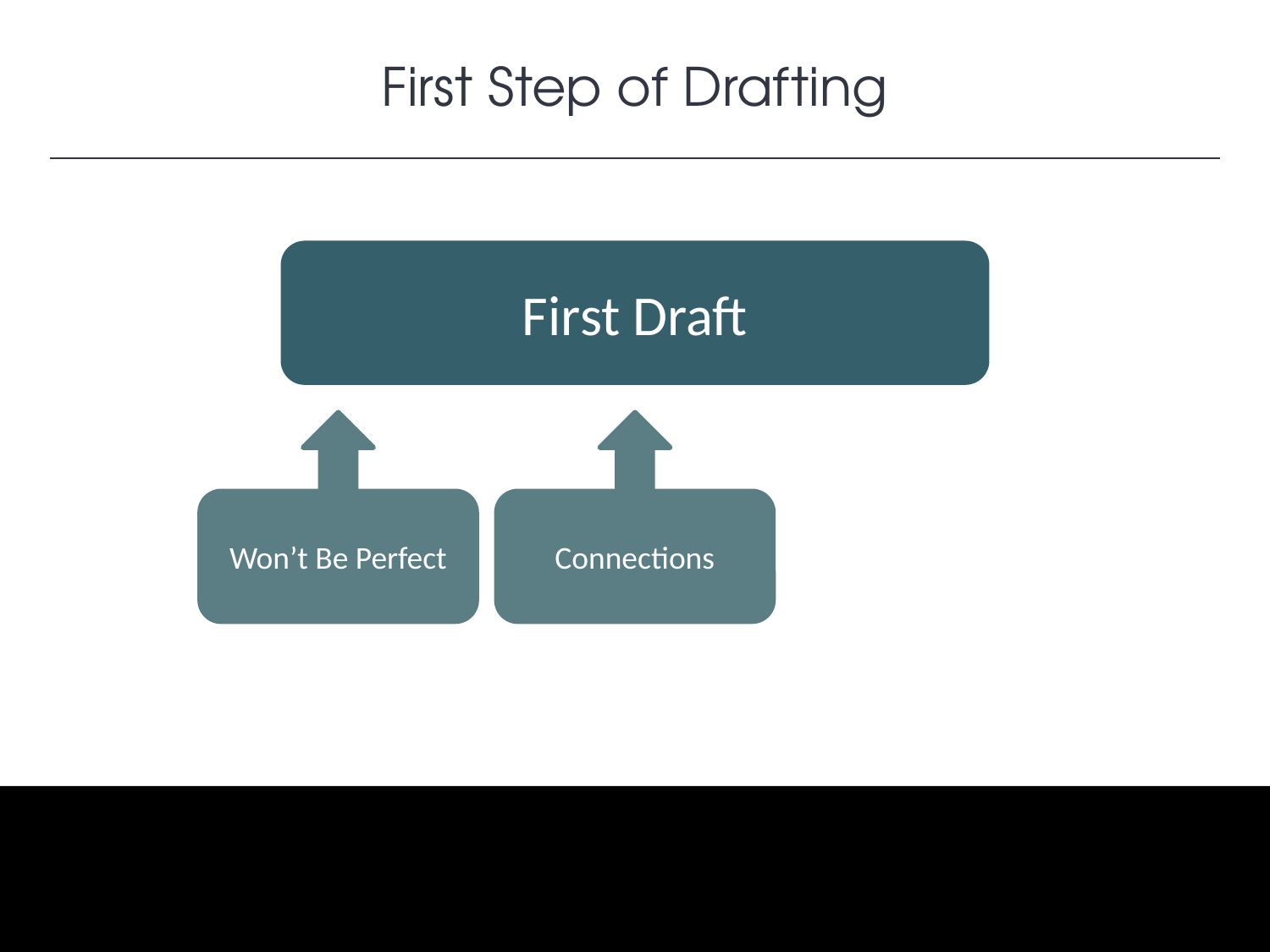

First Step of Drafting
HAWKES LEARNING
First Draft

Won’t Be Perfect
Connections